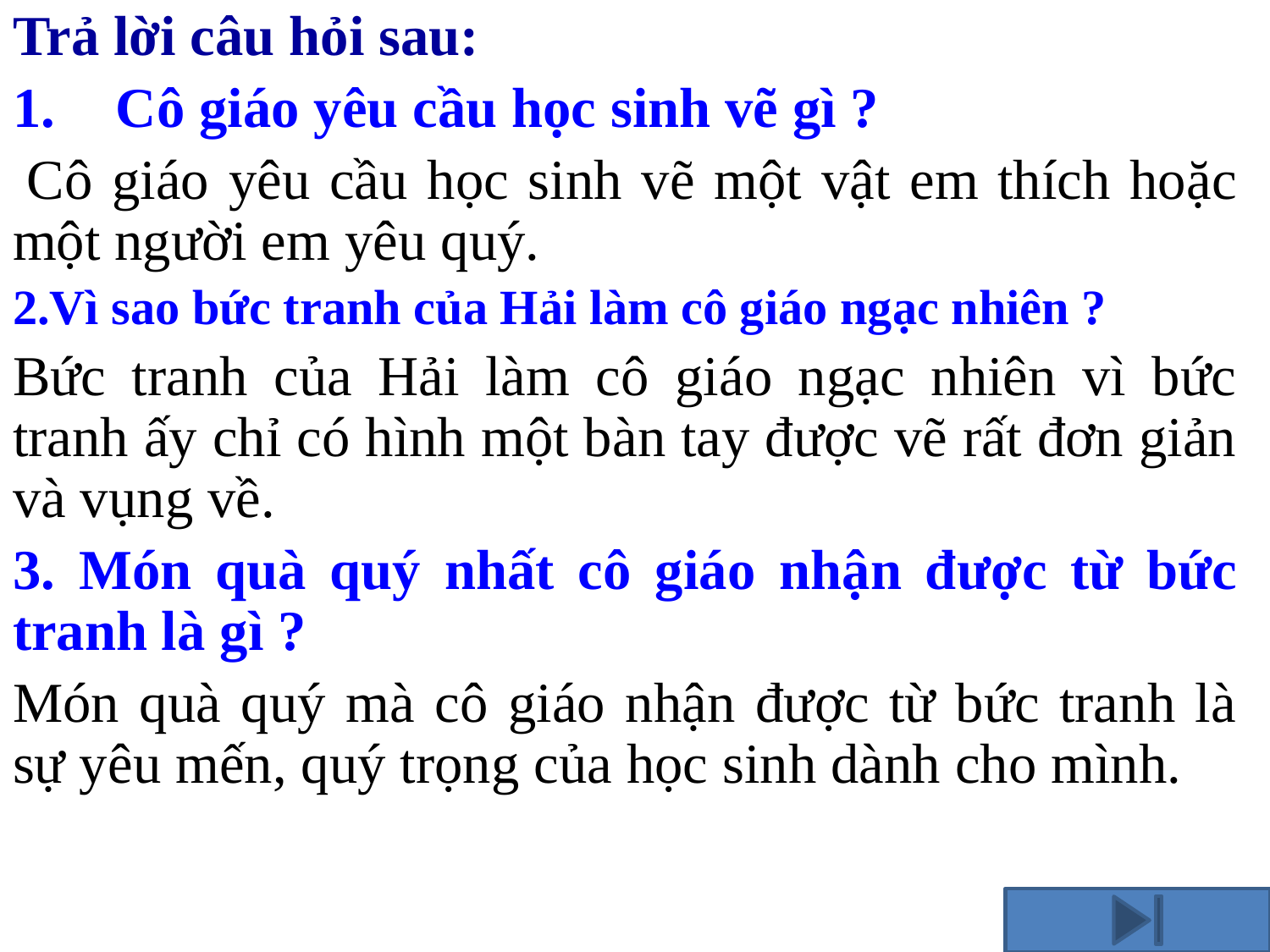

Trả lời câu hỏi sau:
Cô giáo yêu cầu học sinh vẽ gì ?
 Cô giáo yêu cầu học sinh vẽ một vật em thích hoặc một người em yêu quý.
2.Vì sao bức tranh của Hải làm cô giáo ngạc nhiên ?
Bức tranh của Hải làm cô giáo ngạc nhiên vì bức tranh ấy chỉ có hình một bàn tay được vẽ rất đơn giản và vụng về.
3. Món quà quý nhất cô giáo nhận được từ bức tranh là gì ?
Món quà quý mà cô giáo nhận được từ bức tranh là sự yêu mến, quý trọng của học sinh dành cho mình.